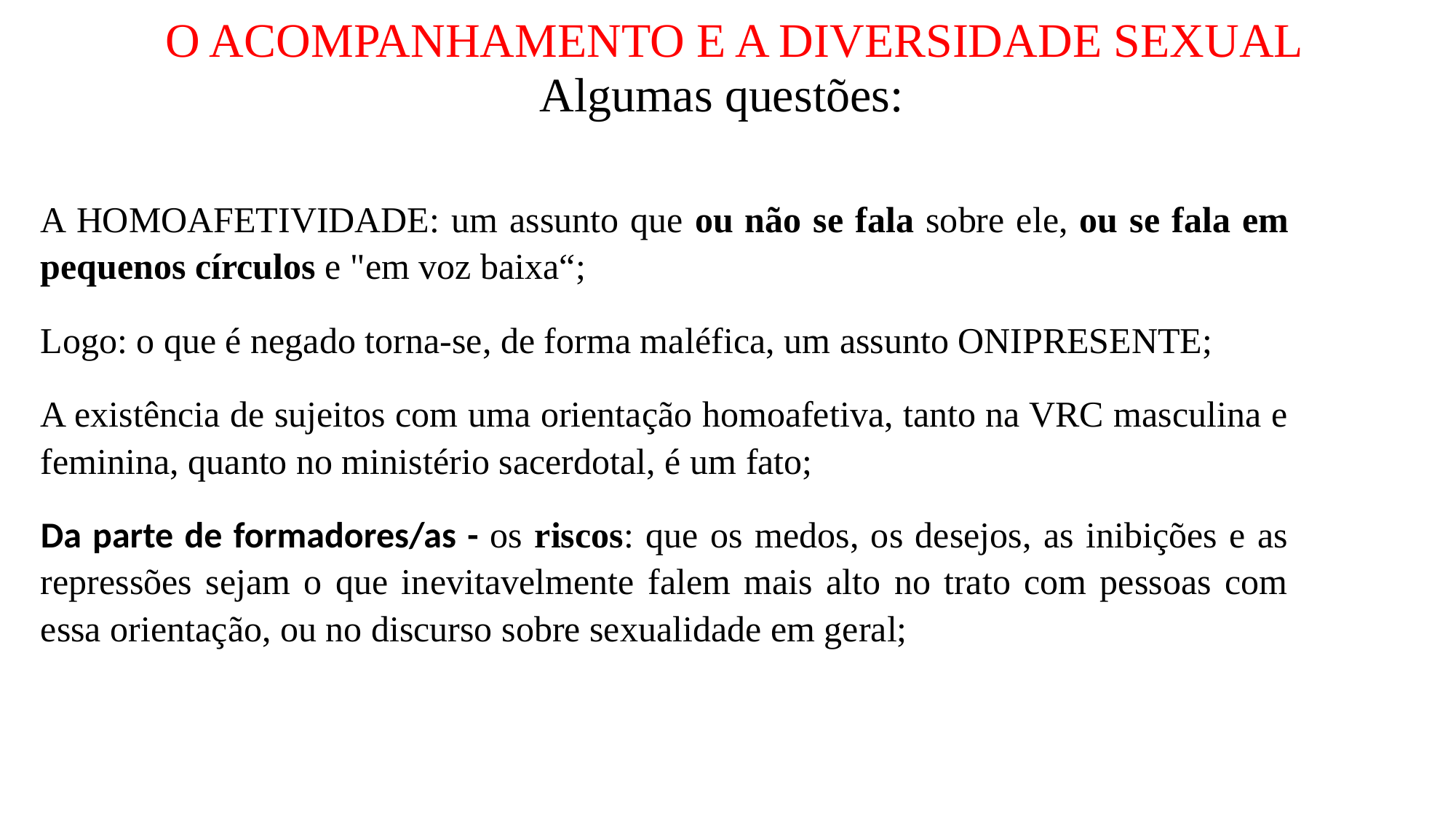

# O ACOMPANHAMENTO E A DIVERSIDADE SEXUAL Algumas questões:

A HOMOAFETIVIDADE: um assunto que ou não se fala sobre ele, ou se fala em pequenos círculos e "em voz baixa“;
Logo: o que é negado torna-se, de forma maléfica, um assunto ONIPRESENTE;
A existência de sujeitos com uma orientação homoafetiva, tanto na VRC masculina e feminina, quanto no ministério sacerdotal, é um fato;
Da parte de formadores/as - os riscos: que os medos, os desejos, as inibições e as repressões sejam o que inevitavelmente falem mais alto no trato com pessoas com essa orientação, ou no discurso sobre sexualidade em geral;